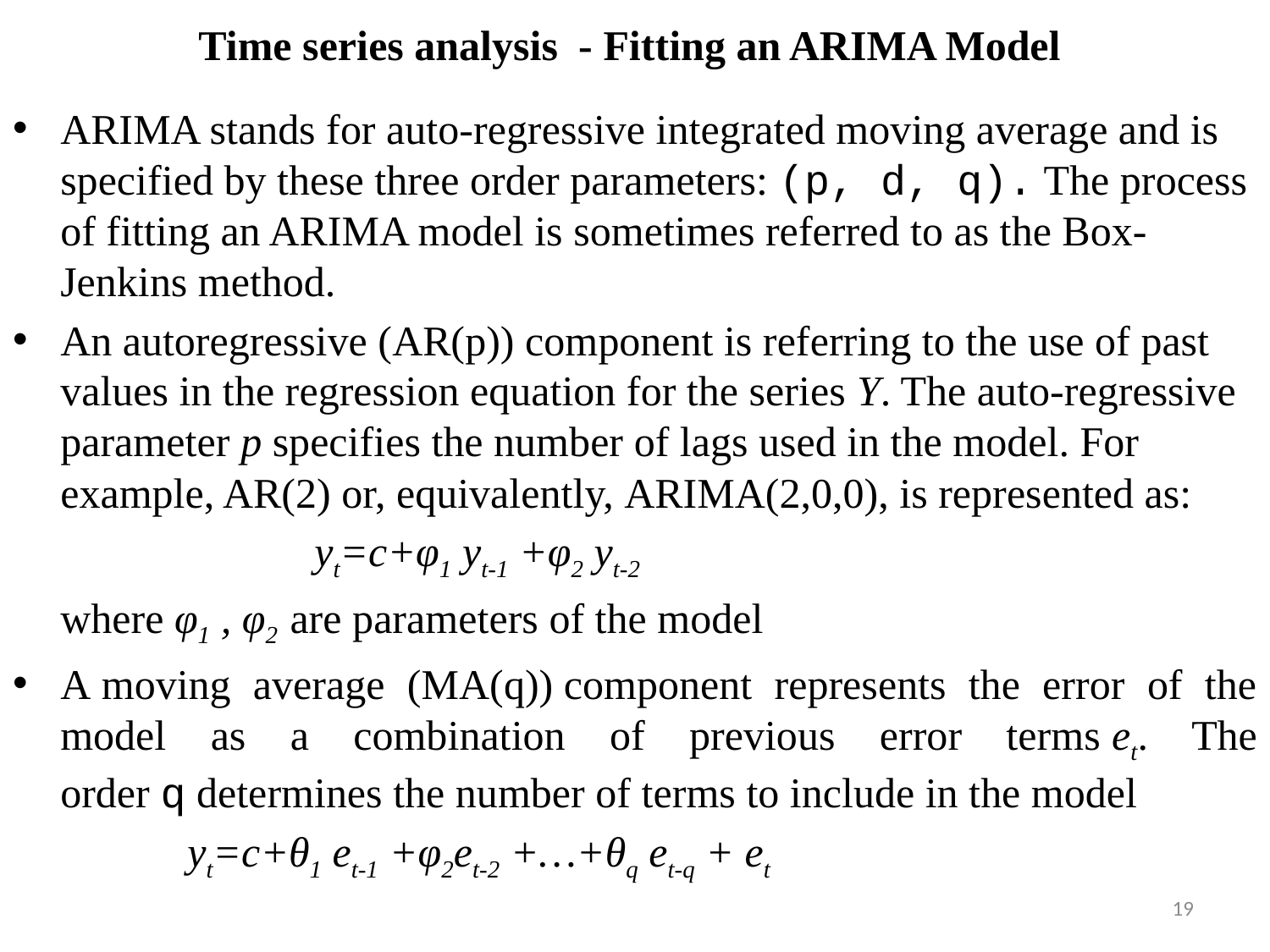

# Time series analysis  - Fitting an ARIMA Model
ARIMA stands for auto-regressive integrated moving average and is specified by these three order parameters: (p, d, q). The process of fitting an ARIMA model is sometimes referred to as the Box-Jenkins method.
An autoregressive (AR(p)) component is referring to the use of past values in the regression equation for the series Y. The auto-regressive parameter p specifies the number of lags used in the model. For example, AR(2) or, equivalently, ARIMA(2,0,0), is represented as:
			yt=c+φ1 yt-1 +φ2 yt-2
	where φ1 , φ2  are parameters of the model
A moving average (MA(q)) component represents the error of the model as a combination of previous error terms et. The order q determines the number of terms to include in the model
		yt=c+θ1 et-1 +φ2et-2 +…+θq et-q + et

19